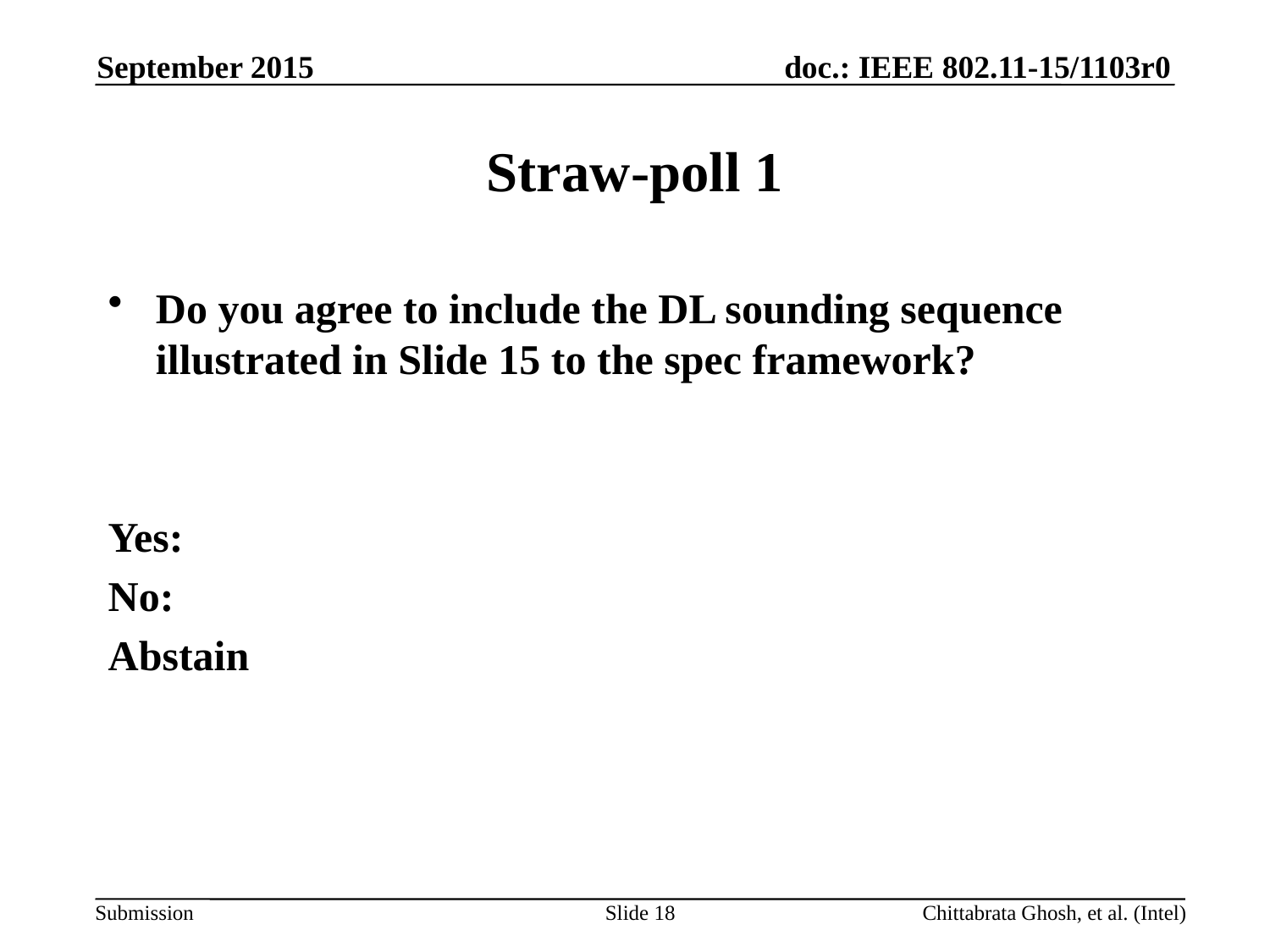

September 2015
# Straw-poll 1
Do you agree to include the DL sounding sequence illustrated in Slide 15 to the spec framework?

Yes:
No:
Abstain

Slide 18
Chittabrata Ghosh, et al. (Intel)